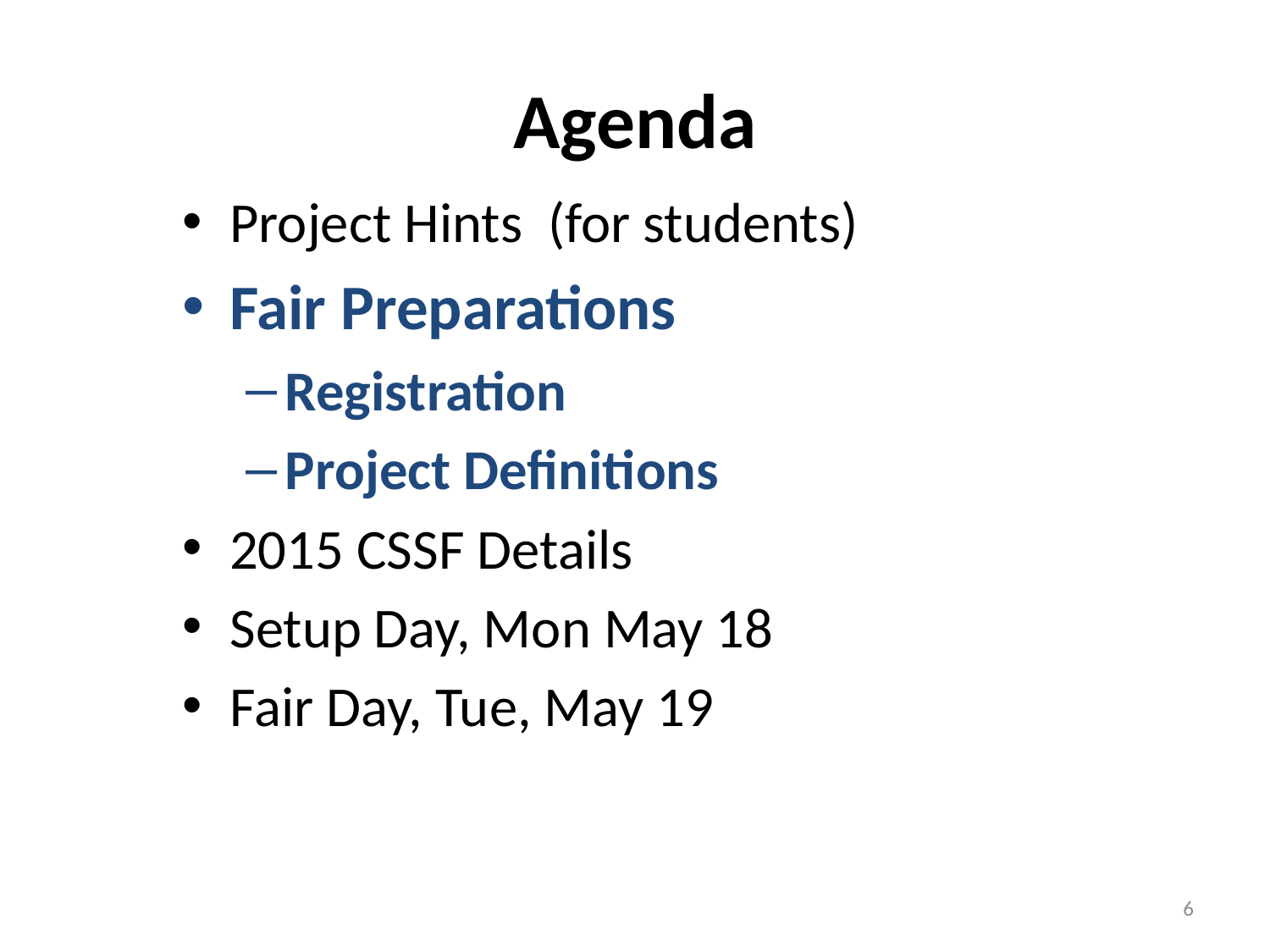

# Agenda
Project Hints  (for students)
Fair Preparations
Registration
Project Definitions
2015 CSSF Details
Setup Day, Mon May 18
Fair Day, Tue, May 19

6